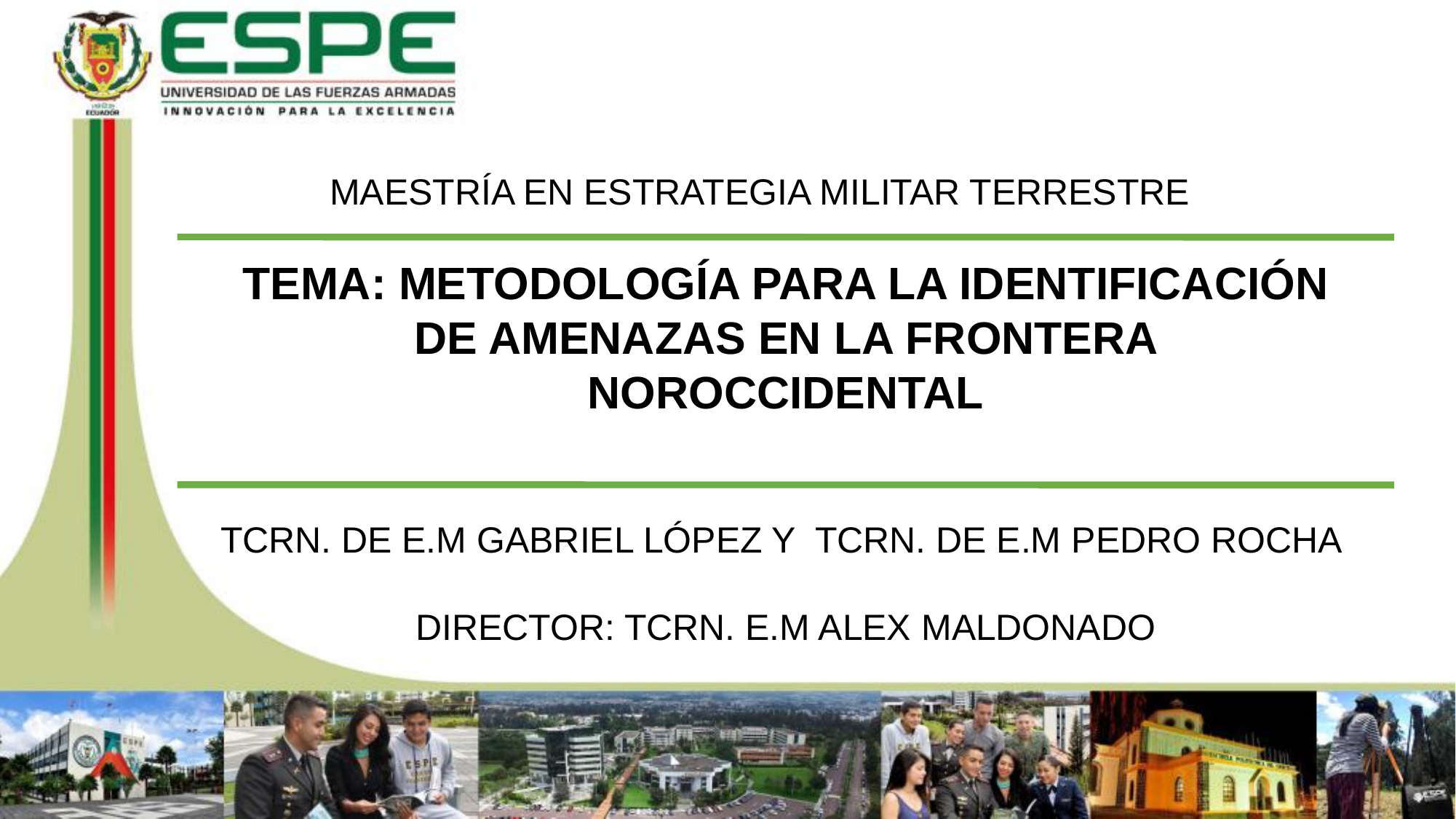

MAESTRÍA EN ESTRATEGIA MILITAR TERRESTRE
TEMA: METODOLOGÍA PARA LA IDENTIFICACIÓN DE AMENAZAS EN LA FRONTERA NOROCCIDENTAL
TCRN. DE E.M GABRIEL LÓPEZ Y  TCRN. DE E.M PEDRO ROCHA

DIRECTOR: TCRN. E.M ALEX MALDONADO